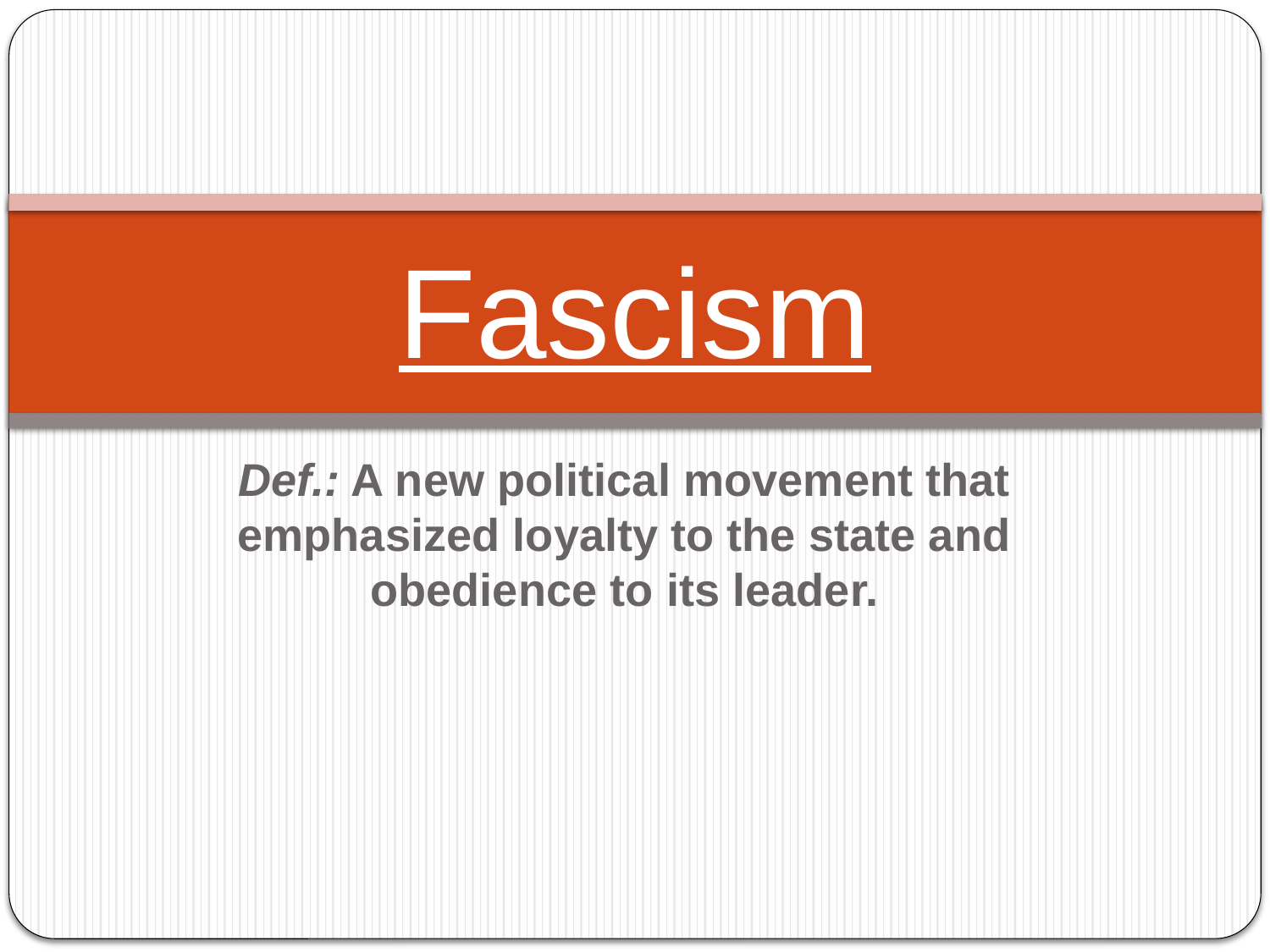

# Fascism
Def.: A new political movement that emphasized loyalty to the state and obedience to its leader.